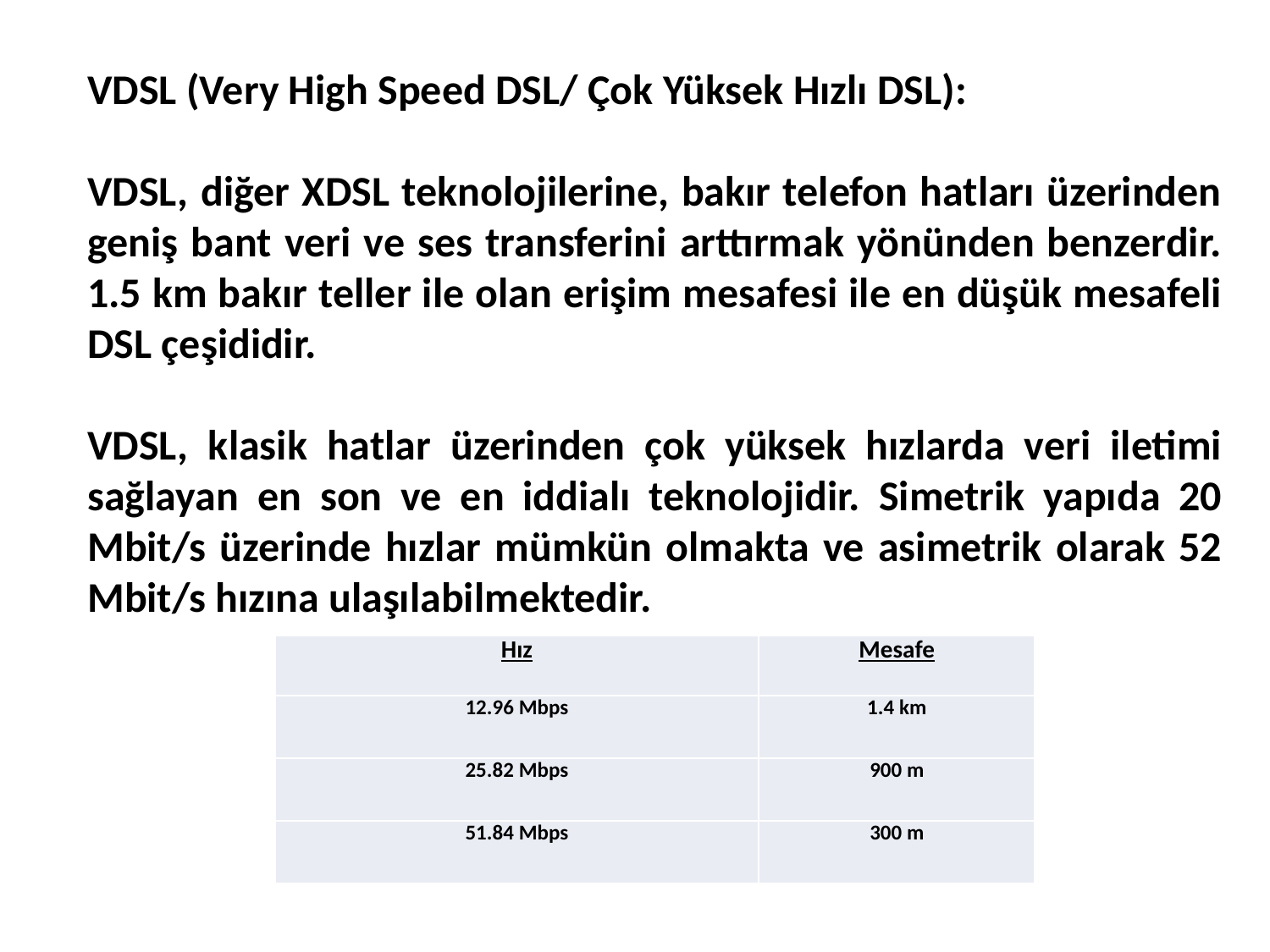

VDSL (Very High Speed DSL/ Çok Yüksek Hızlı DSL):

VDSL, diğer XDSL teknolojilerine, bakır telefon hatları üzerinden geniş bant veri ve ses transferini arttırmak yönünden benzerdir. 1.5 km bakır teller ile olan erişim mesafesi ile en düşük mesafeli DSL çeşididir.

VDSL, klasik hatlar üzerinden çok yüksek hızlarda veri iletimi sağlayan en son ve en iddialı teknolojidir. Simetrik yapıda 20 Mbit/s üzerinde hızlar mümkün olmakta ve asimetrik olarak 52 Mbit/s hızına ulaşılabilmektedir.

| Hız | Mesafe |
| --- | --- |
| 12.96 Mbps | 1.4 km |
| 25.82 Mbps | 900 m |
| 51.84 Mbps | 300 m |